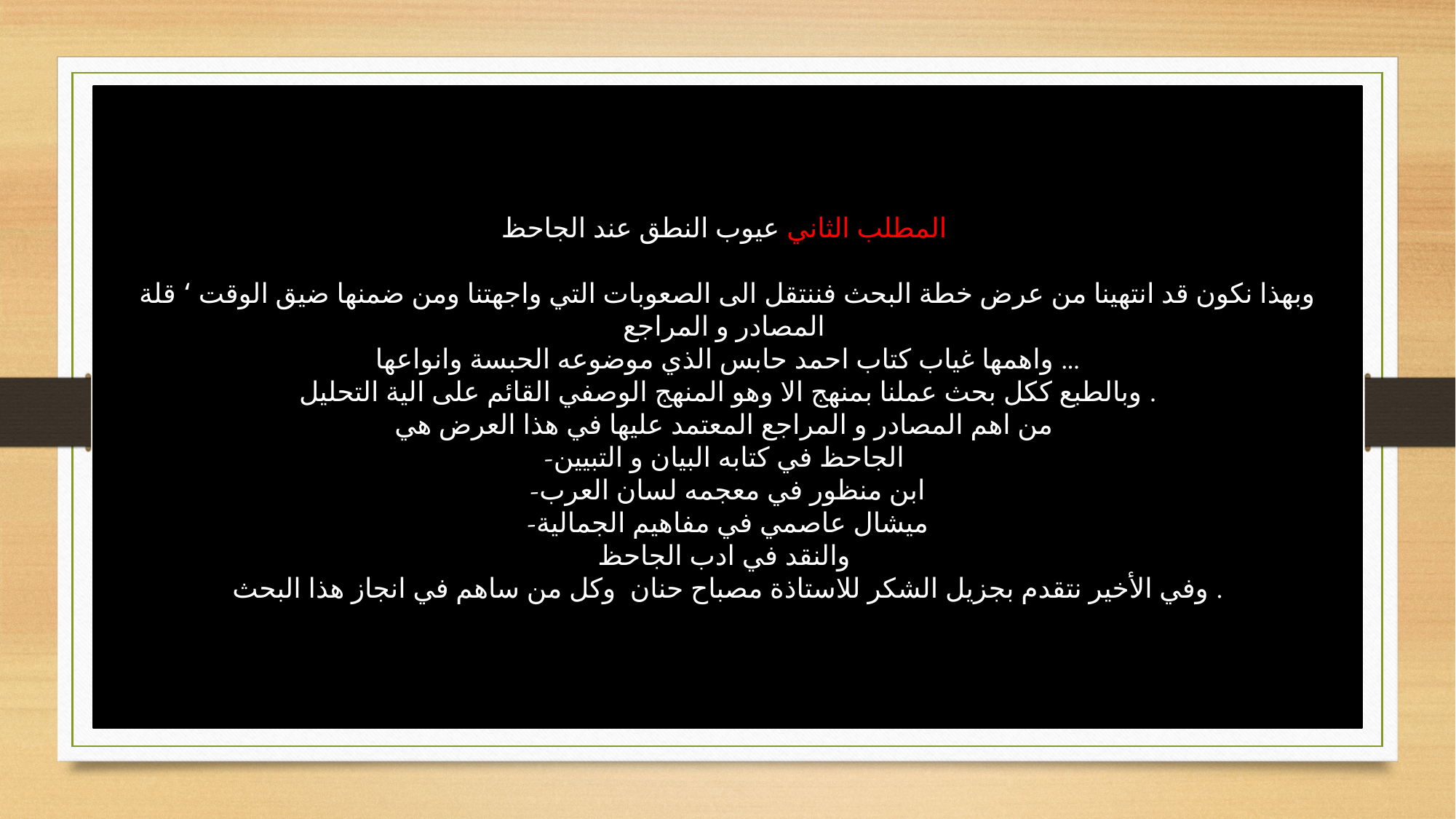

المطلب الثاني عيوب النطق عند الجاحظ

وبهذا نكون قد انتهينا من عرض خطة البحث فننتقل الى الصعوبات التي واجهتنا ومن ضمنها ضيق الوقت ‘ قلة المصادر و المراجع
واهمها غياب كتاب احمد حابس الذي موضوعه الحبسة وانواعها ...
وبالطبع ككل بحث عملنا بمنهج الا وهو المنهج الوصفي القائم على الية التحليل .
من اهم المصادر و المراجع المعتمد عليها في هذا العرض هي
-الجاحظ في كتابه البيان و التبيين
-ابن منظور في معجمه لسان العرب
-ميشال عاصمي في مفاهيم الجمالية
والنقد في ادب الجاحظ
وفي الأخير نتقدم بجزيل الشكر للاستاذة مصباح حنان  وكل من ساهم في انجاز هذا البحث .